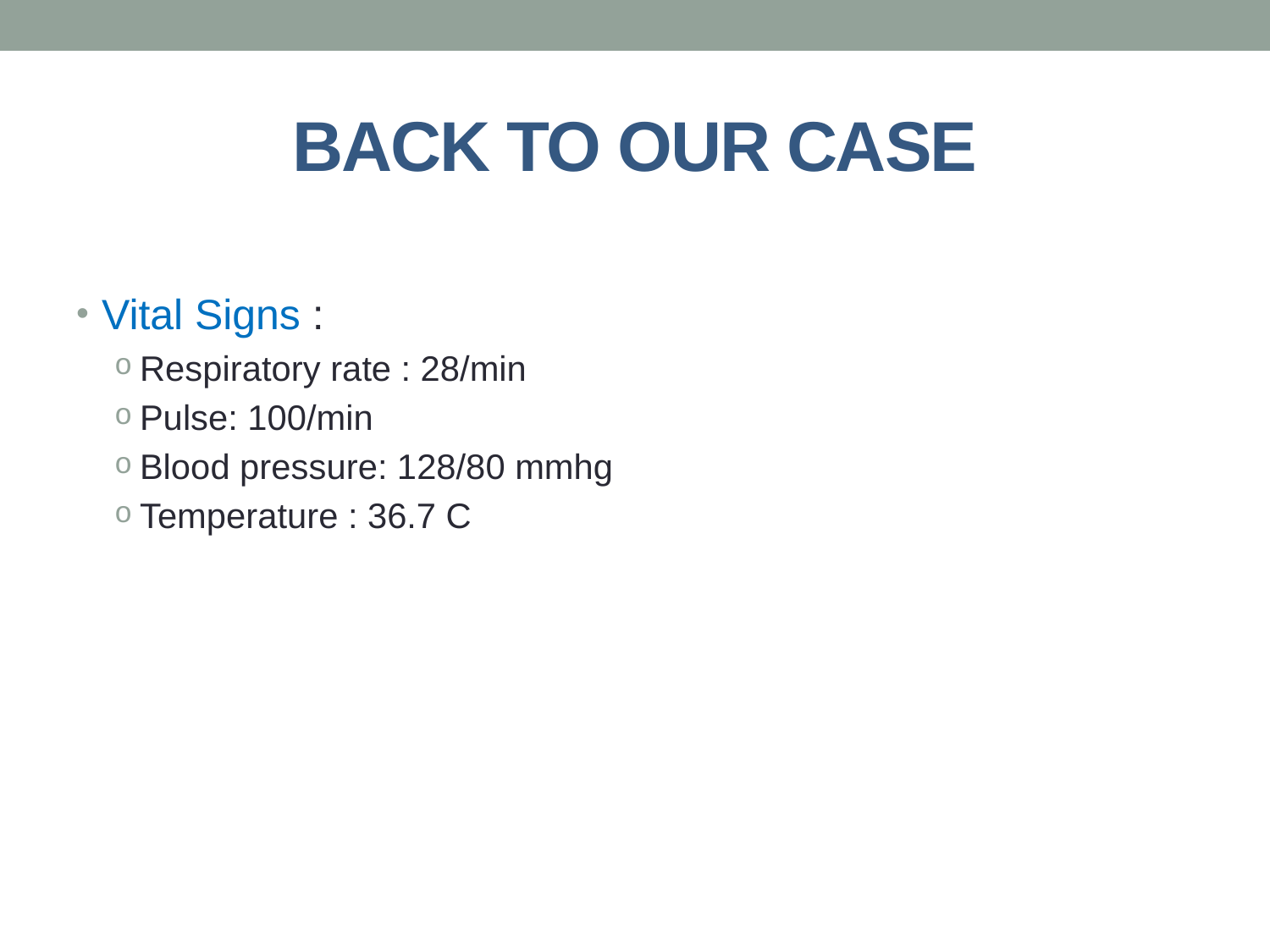

# Back to our case

Vital Signs :
Respiratory rate : 28/min
Pulse: 100/min
Blood pressure: 128/80 mmhg
Temperature : 36.7 C